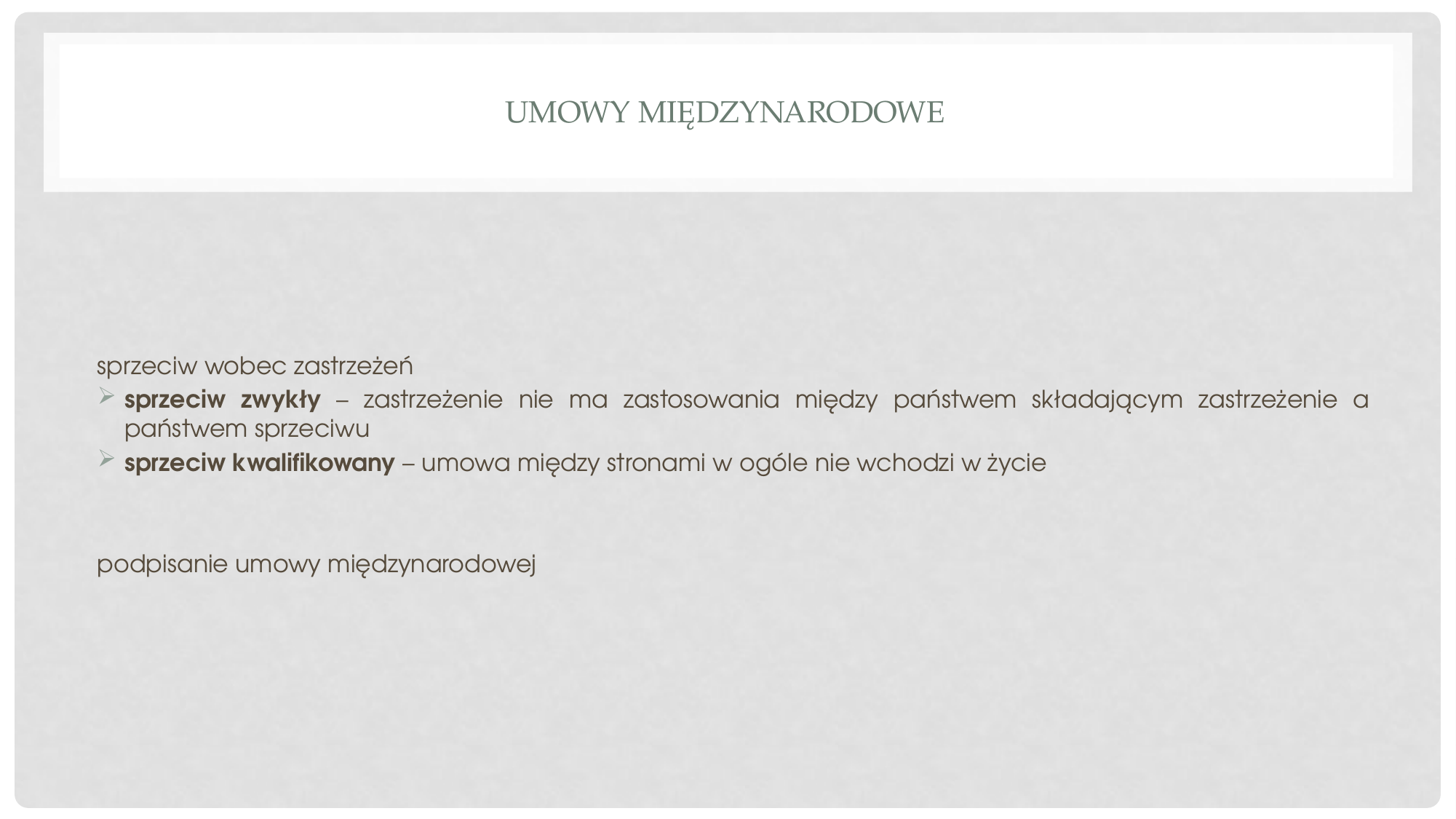

# Umowy międzynarodowe

sprzeciw wobec zastrzeżeń
sprzeciw zwykły – zastrzeżenie nie ma zastosowania między państwem składającym zastrzeżenie a państwem sprzeciwu
sprzeciw kwalifikowany – umowa między stronami w ogóle nie wchodzi w życie

podpisanie umowy międzynarodowej